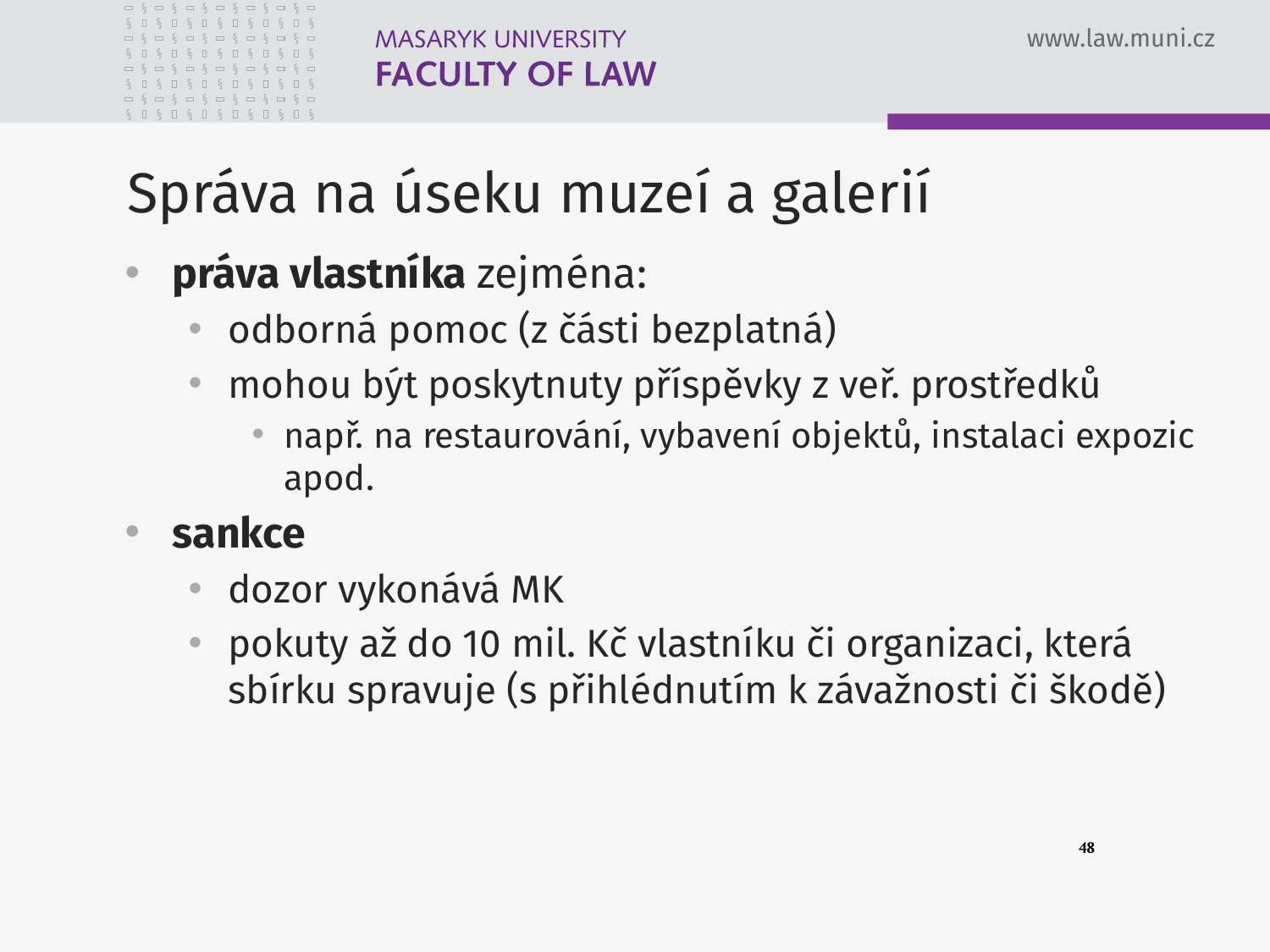

# Správa na úseku muzeí a galerií
práva vlastníka zejména:
odborná pomoc (z části bezplatná)
mohou být poskytnuty příspěvky z veř. prostředků
např. na restaurování, vybavení objektů, instalaci expozic apod.
sankce
dozor vykonává MK
pokuty až do 10 mil. Kč vlastníku či organizaci, která sbírku spravuje (s přihlédnutím k závažnosti či škodě)
48